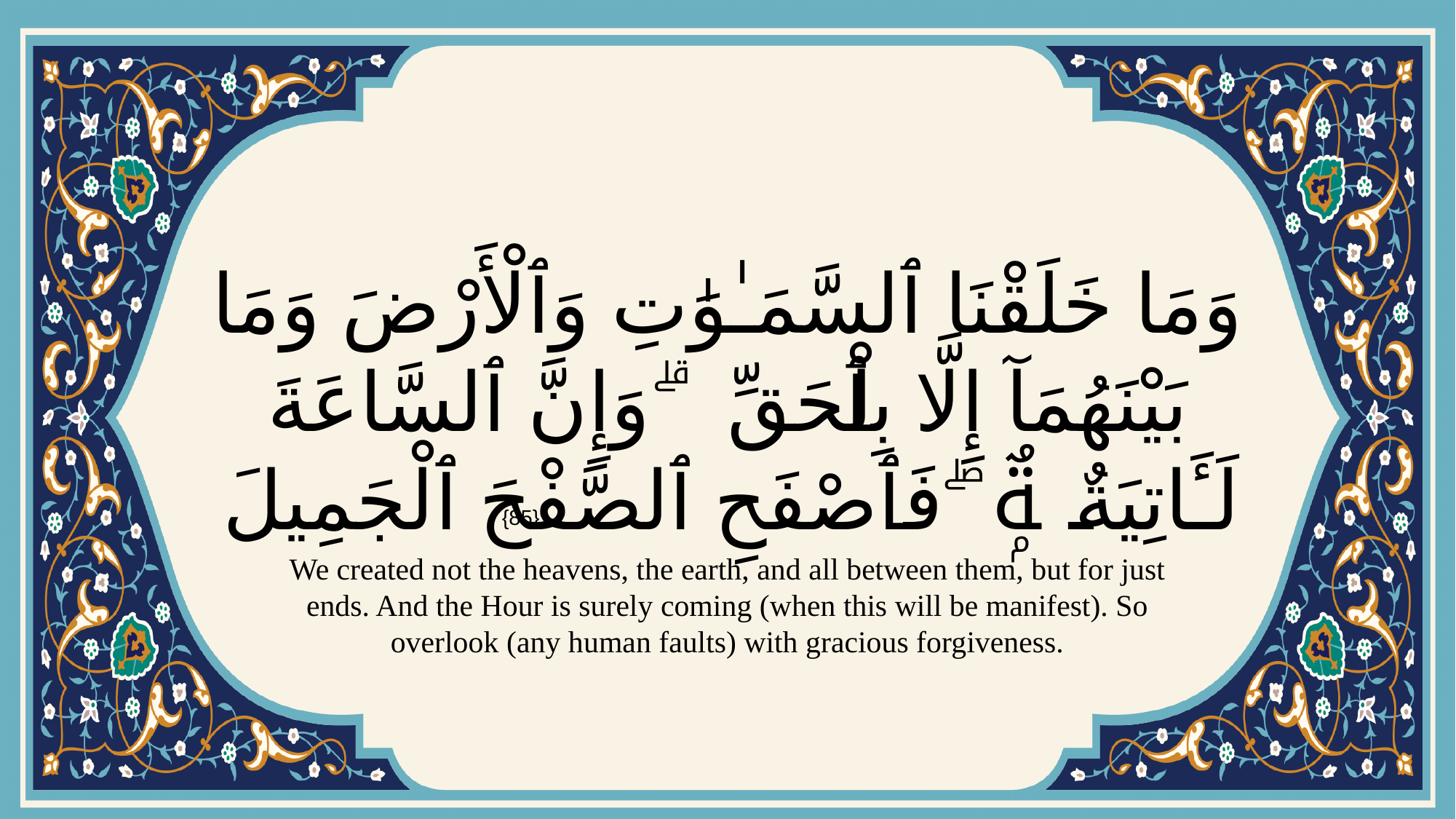

# وَمَا خَلَقْنَا ٱلسَّمَـٰوَٰتِ وَٱلْأَرْضَ وَمَا بَيْنَهُمَآ إِلَّا بِٱلْحَقِّ ۗ وَإِنَّ ٱلسَّاعَةَ لَـَٔاتِيَةٌۭ ۖ فَٱصْفَحِ ٱلصَّفْحَ ٱلْجَمِيلَ
{85}
We created not the heavens, the earth, and all between them, but for just ends. And the Hour is surely coming (when this will be manifest). So overlook (any human faults) with gracious forgiveness.